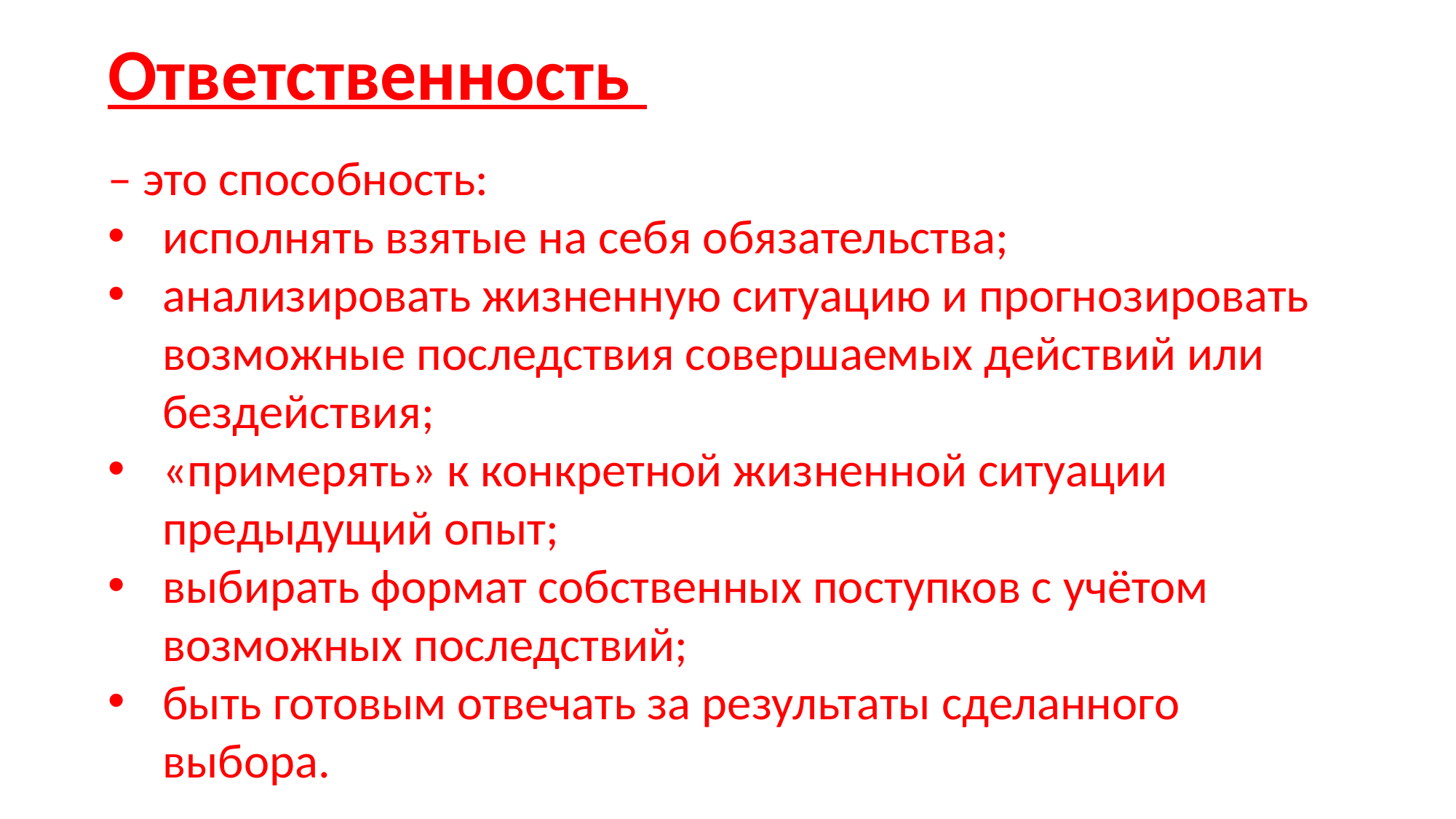

Ответственность

– это способность:
исполнять взятые на себя обязательства;
анализировать жизненную ситуацию и прогнозировать возможные последствия совершаемых действий или бездействия;
«примерять» к конкретной жизненной ситуации предыдущий опыт;
выбирать формат собственных поступков с учётом возможных последствий;
быть готовым отвечать за результаты сделанного выбора.